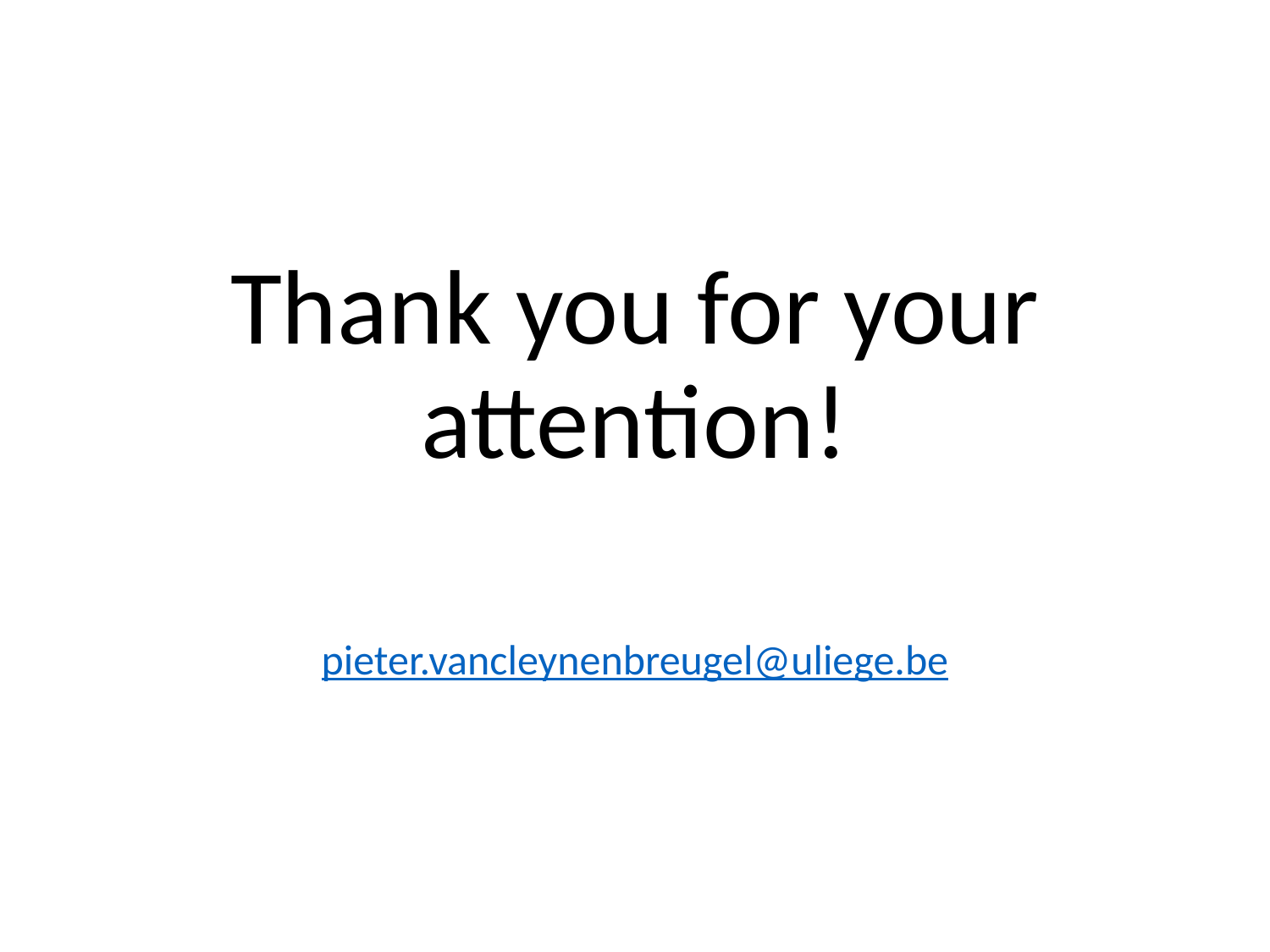

# Thank you for your attention!

pieter.vancleynenbreugel@uliege.be